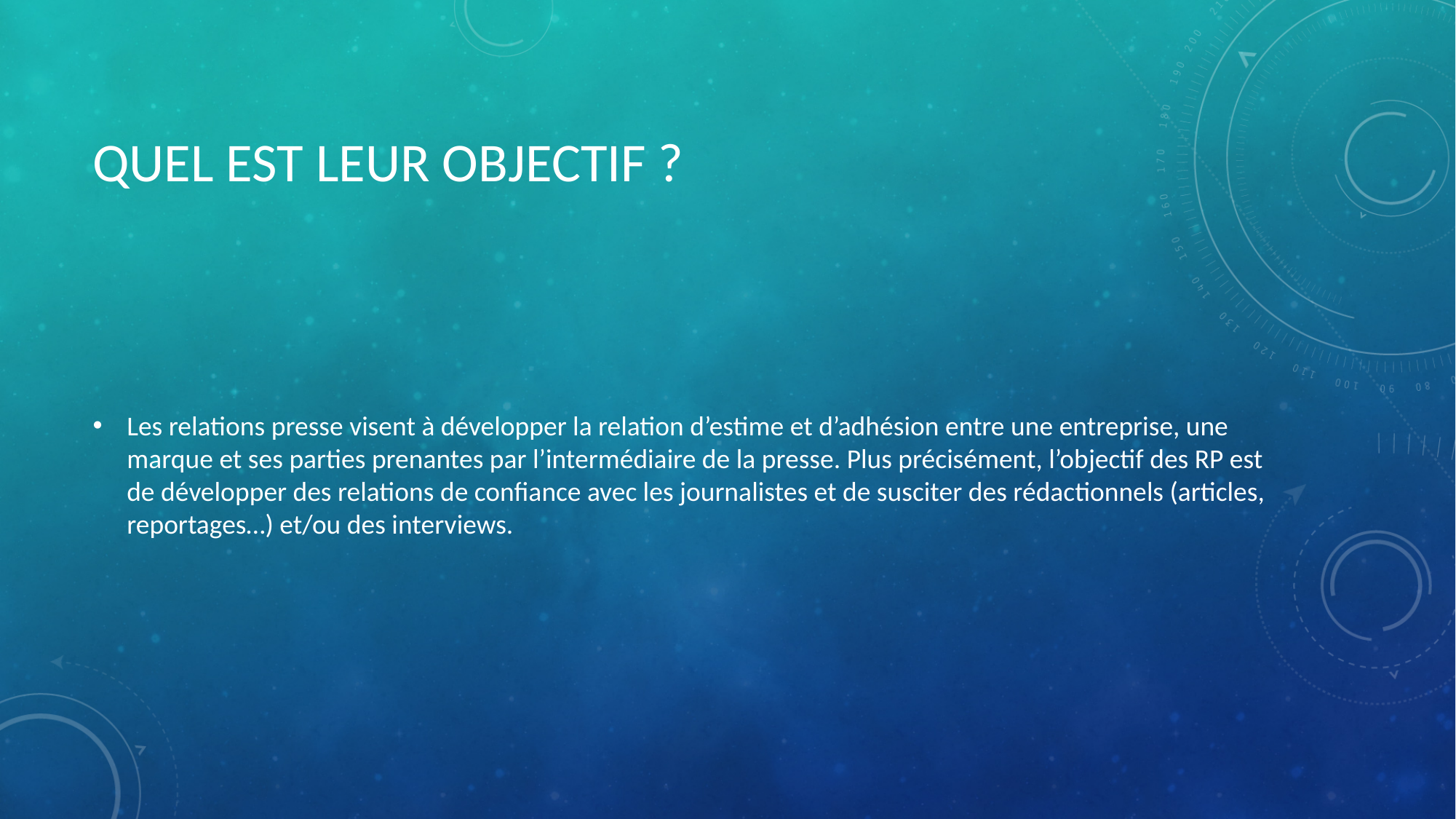

# Quel est leur objectif ?
Les relations presse visent à développer la relation d’estime et d’adhésion entre une entreprise, une marque et ses parties prenantes par l’intermédiaire de la presse. Plus précisément, l’objectif des RP est de développer des relations de confiance avec les journalistes et de susciter des rédactionnels (articles, reportages…) et/ou des interviews.